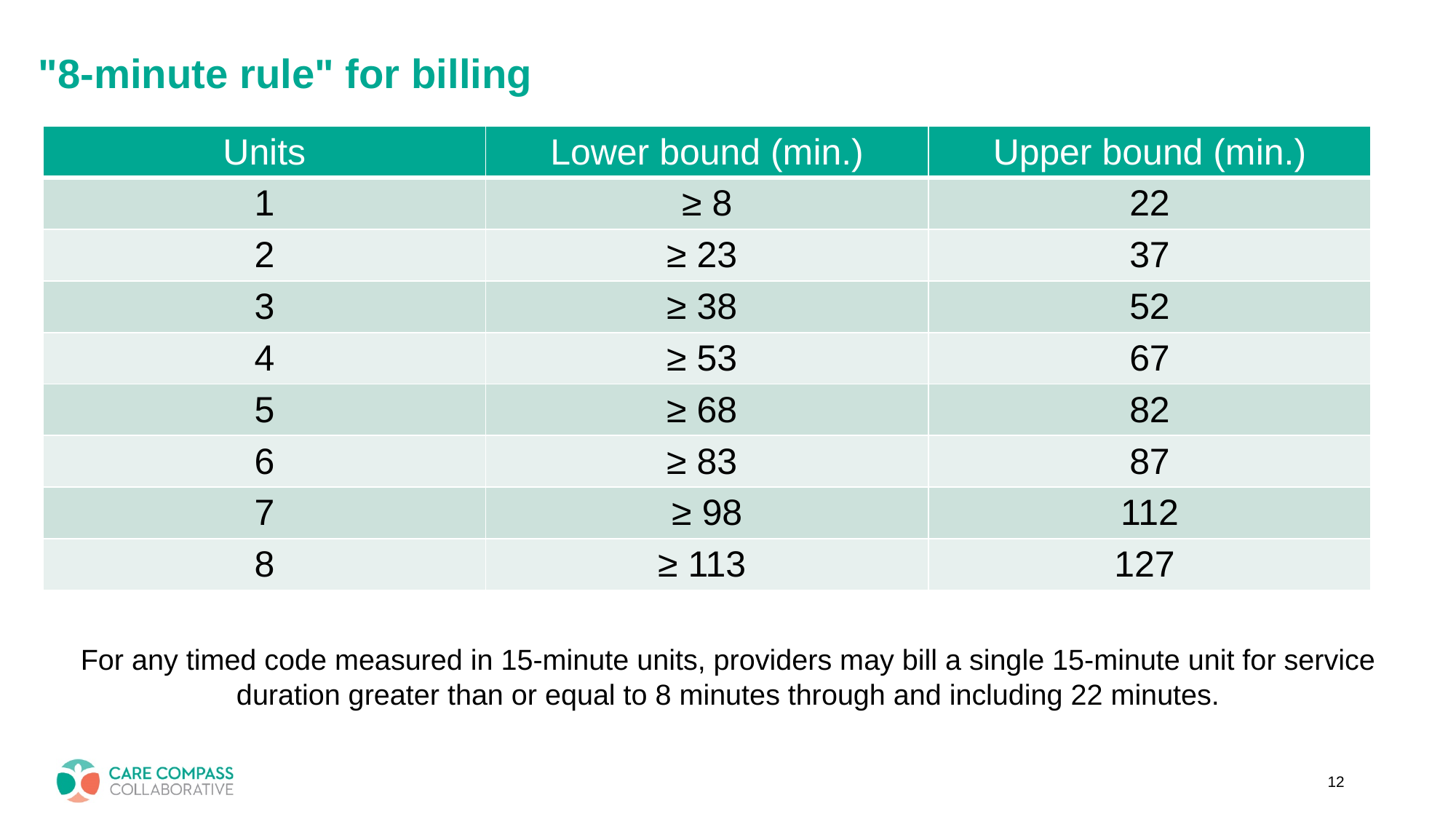

# "8-minute rule" for billing
| Units | Lower bound (min.) | Upper bound (min.) |
| --- | --- | --- |
| 1 | ≥ 8 | 22 |
| 2 | ≥ 23 | 37 |
| 3 | ≥ 38 | 52 |
| 4 | ≥ 53 | 67 |
| 5 | ≥ 68 | 82 |
| 6 | ≥ 83 | 87 |
| 7 | ≥ 98 | 112 |
| 8 | ≥ 113 | 127 |
For any timed code measured in 15-minute units, providers may bill a single 15-minute unit for service duration greater than or equal to 8 minutes through and including 22 minutes.
12